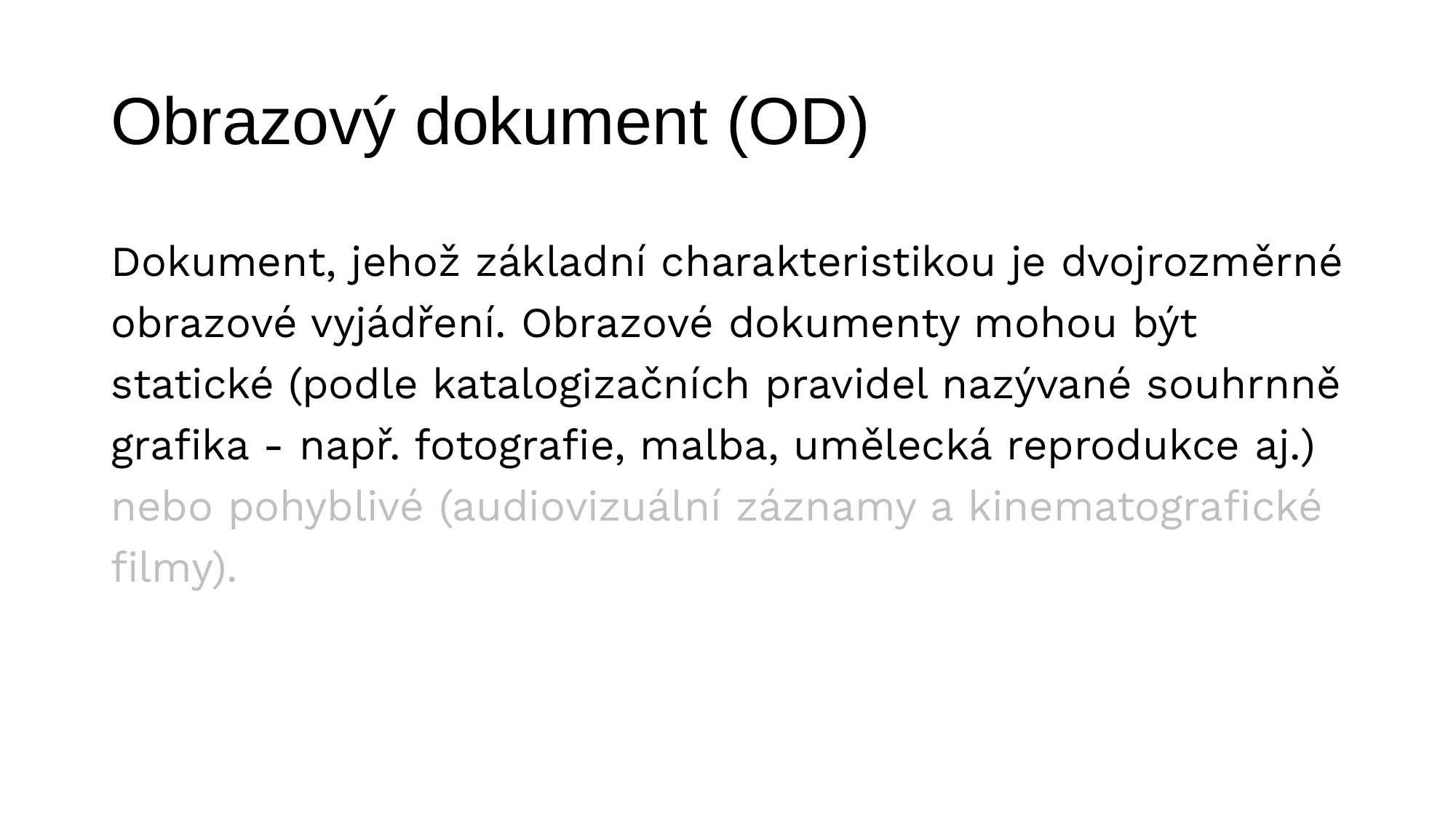

# Obrazový dokument (OD)
Dokument, jehož základní charakteristikou je dvojrozměrné obrazové vyjádření. Obrazové dokumenty mohou být statické (podle katalogizačních pravidel nazývané souhrnně grafika - např. fotografie, malba, umělecká reprodukce aj.) nebo pohyblivé (audiovizuální záznamy a kinematografické filmy).